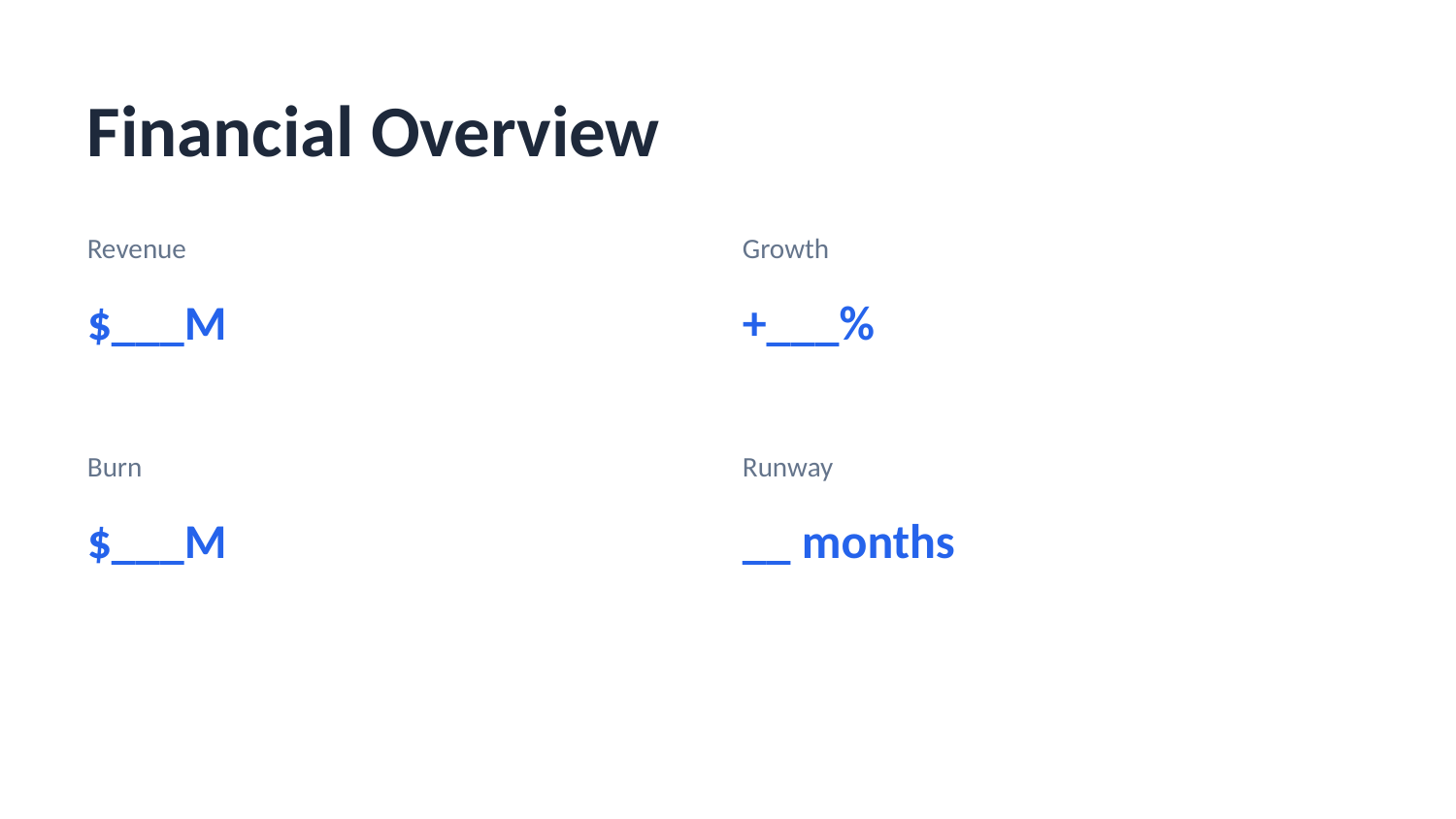

Financial Overview
Revenue
Growth
$___M
+___%
Burn
Runway
$___M
__ months